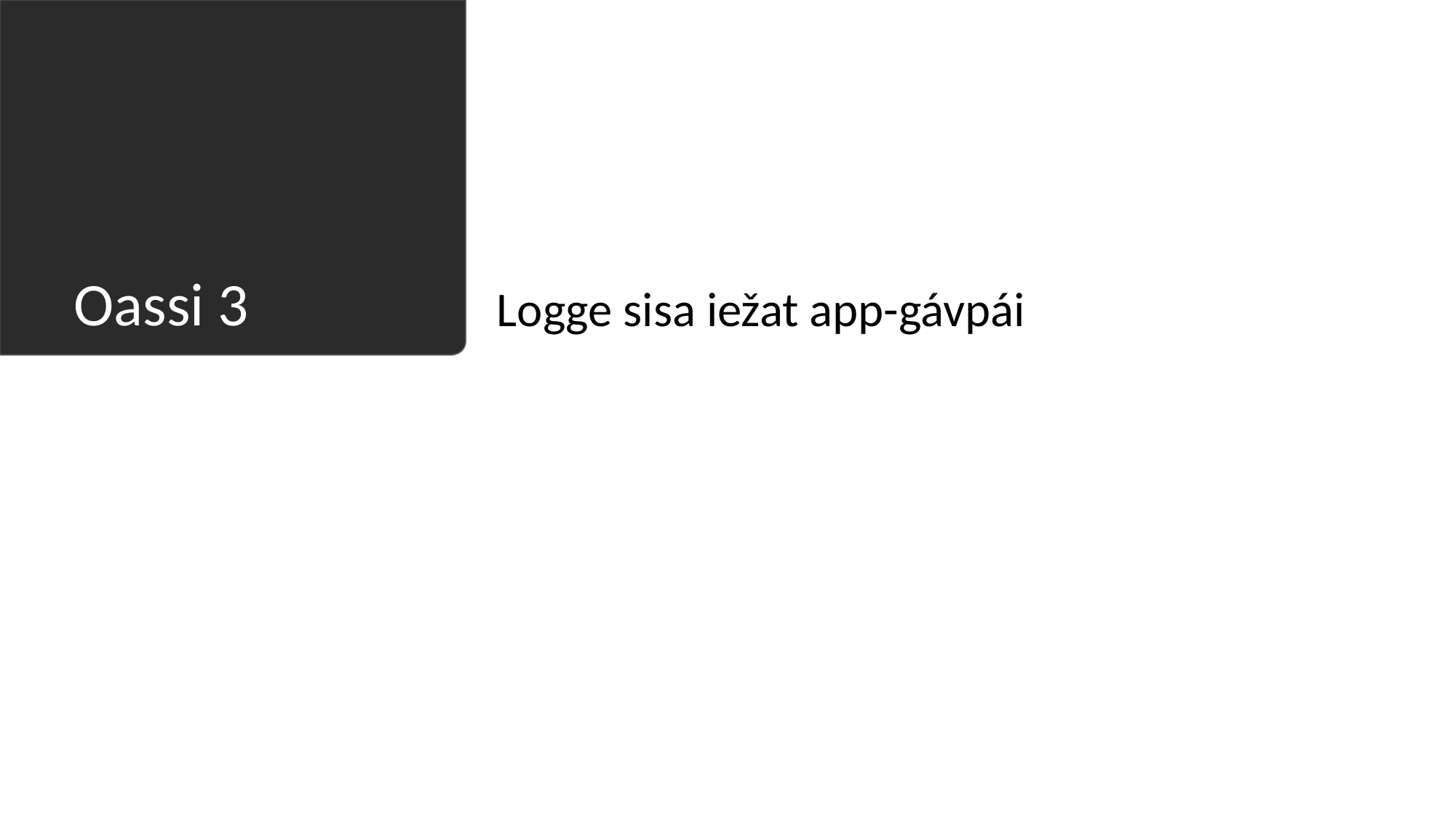

# Oassi 3
Logge sisa iežat app-gávpái